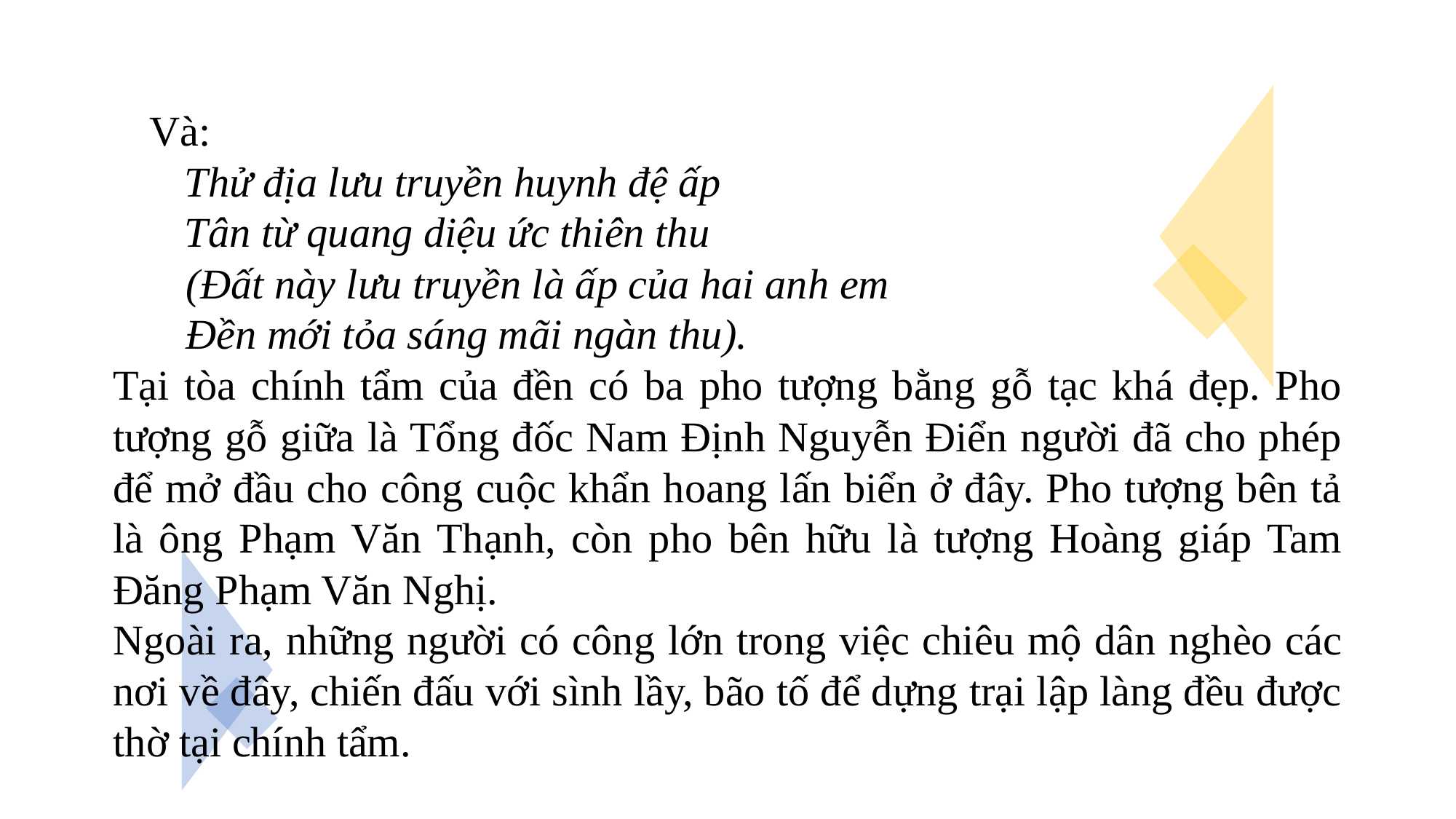

Và:
Thử địa lưu truyền huynh đệ ấp
Tân từ quang diệu ức thiên thu
(Đất này lưu truyền là ấp của hai anh em
Đền mới tỏa sáng mãi ngàn thu).
Tại tòa chính tẩm của đền có ba pho tượng bằng gỗ tạc khá đẹp. Pho tượng gỗ giữa là Tổng đốc Nam Định Nguyễn Điển người đã cho phép để mở đầu cho công cuộc khẩn hoang lấn biển ở đây. Pho tượng bên tả là ông Phạm Văn Thạnh, còn pho bên hữu là tượng Hoàng giáp Tam Đăng Phạm Văn Nghị.
Ngoài ra, những người có công lớn trong việc chiêu mộ dân nghèo các nơi về đây, chiến đấu với sình lầy, bão tố để dựng trại lập làng đều được thờ tại chính tẩm.